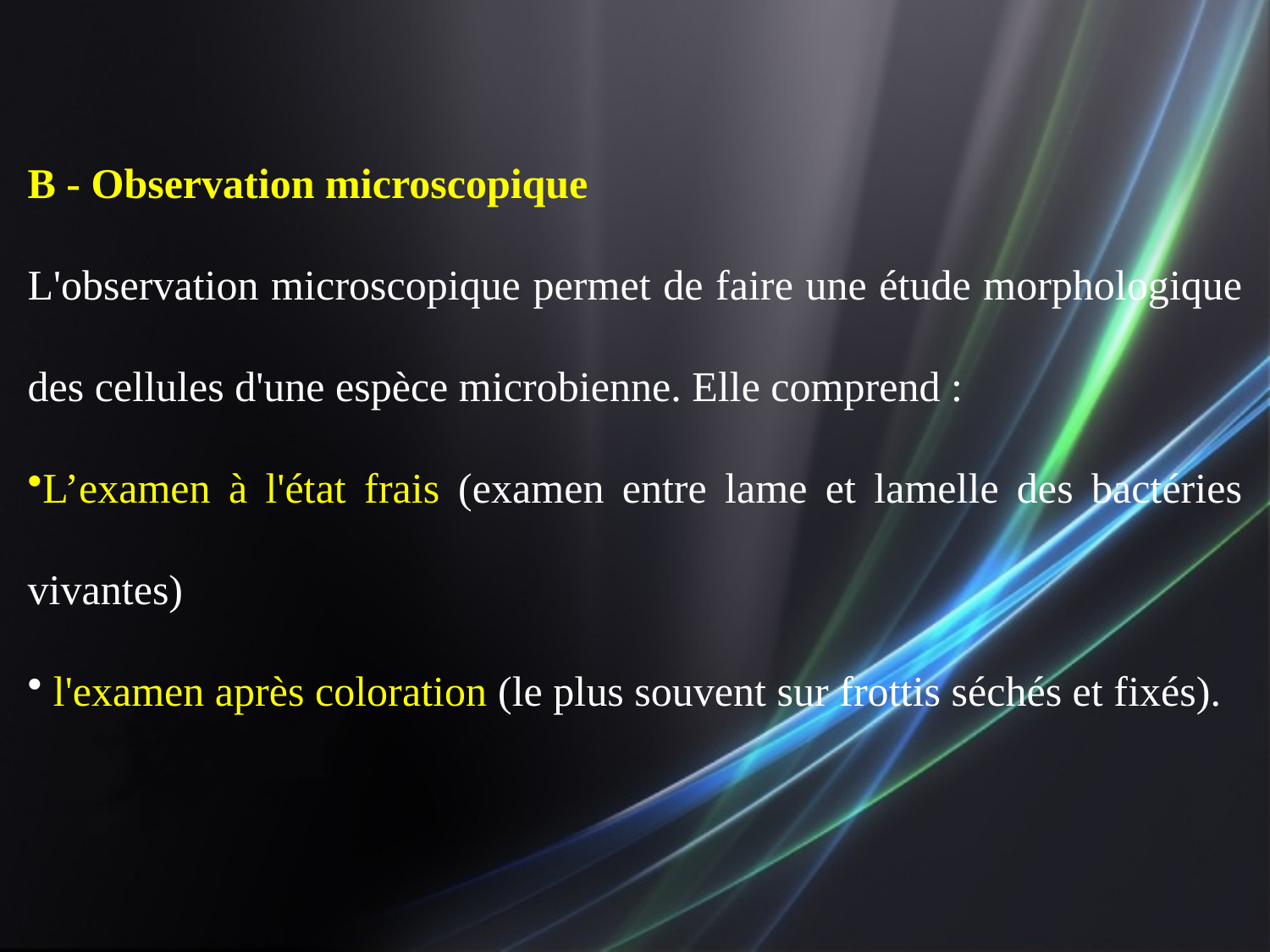

B - Observation microscopique
L'observation microscopique permet de faire une étude morphologique des cellules d'une espèce microbienne. Elle comprend :
L’examen à l'état frais (examen entre lame et lamelle des bactéries vivantes)
 l'examen après coloration (le plus souvent sur frottis séchés et fixés).
2